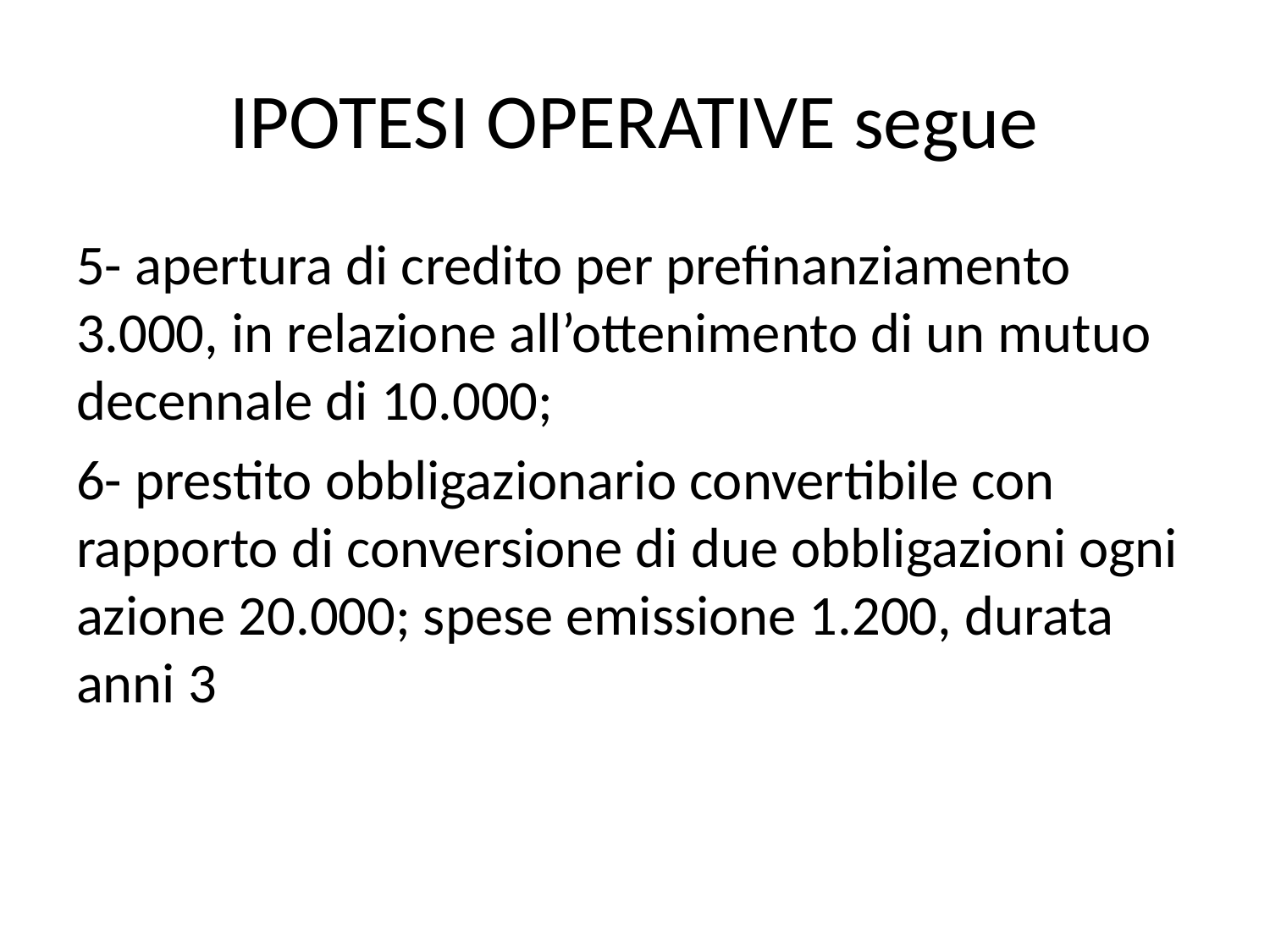

# IPOTESI OPERATIVE segue
5- apertura di credito per prefinanziamento 3.000, in relazione all’ottenimento di un mutuo decennale di 10.000;
6- prestito obbligazionario convertibile con rapporto di conversione di due obbligazioni ogni azione 20.000; spese emissione 1.200, durata anni 3